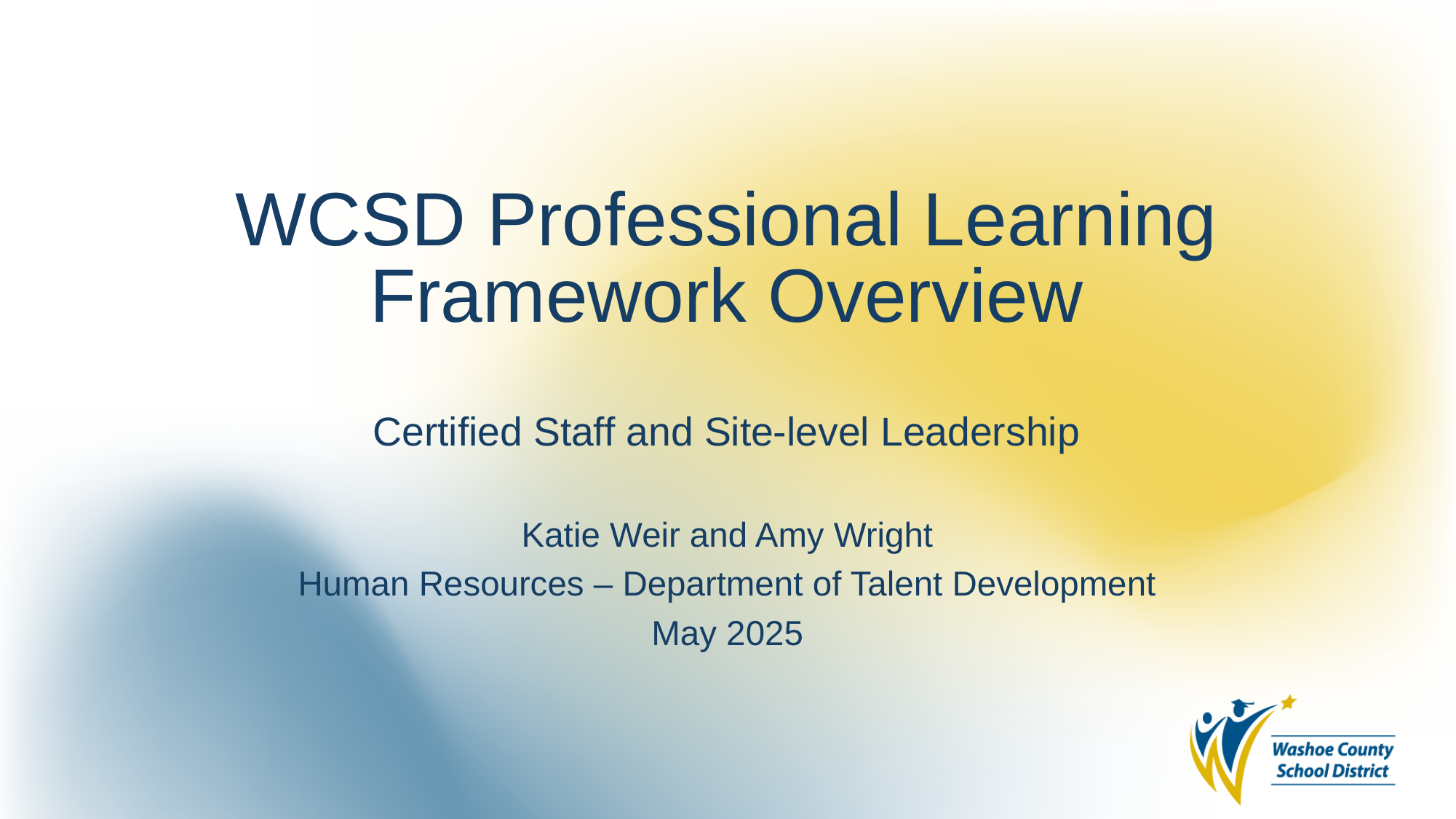

# WCSD Professional Learning Framework Overview Certified Staff and Site-level Leadership

Katie Weir and Amy Wright
Human Resources – Department of Talent Development
May 2025